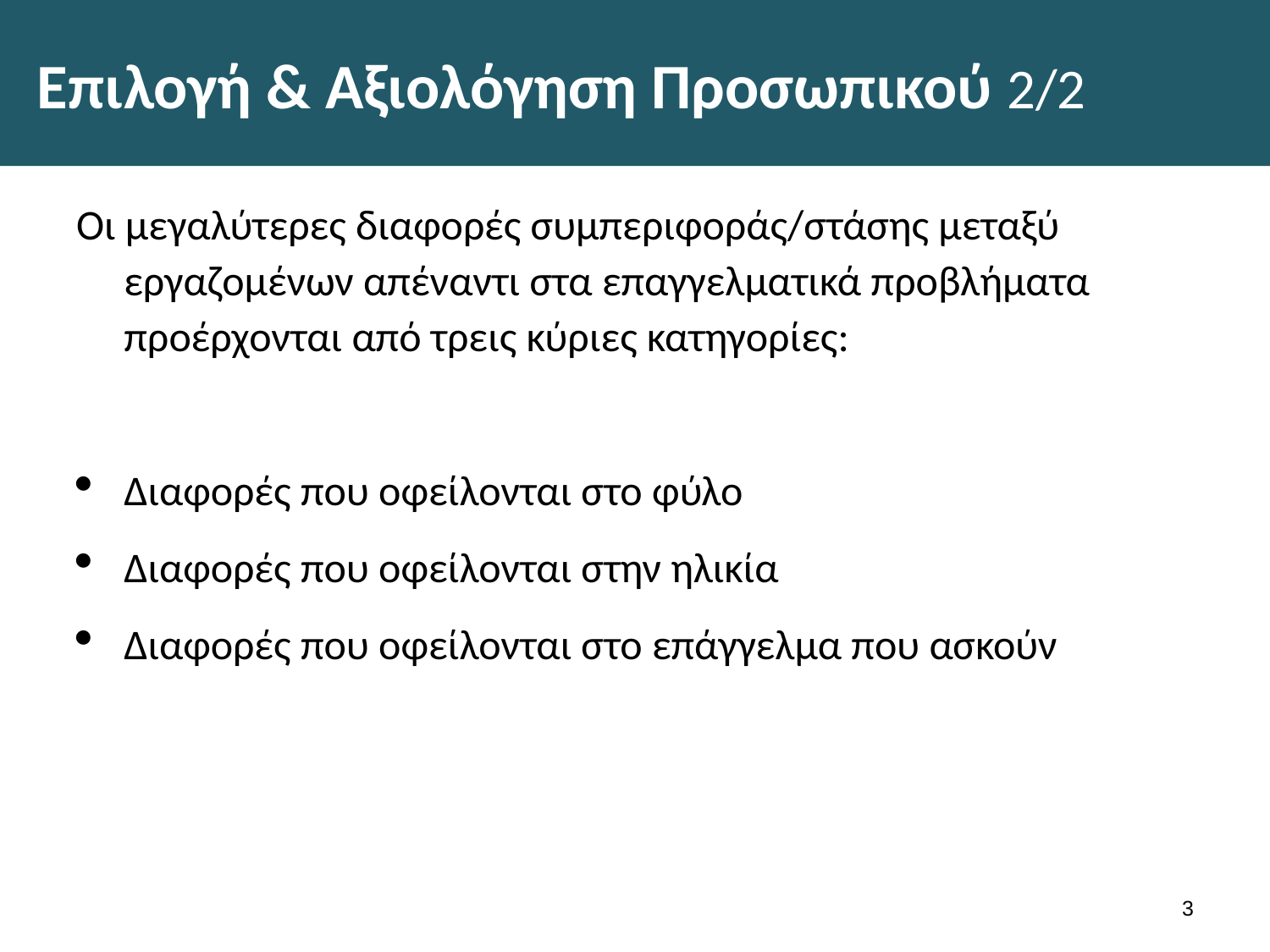

# Επιλογή & Αξιολόγηση Προσωπικού 2/2
Οι μεγαλύτερες διαφορές συμπεριφοράς/στάσης μεταξύ εργαζομένων απέναντι στα επαγγελματικά προβλήματα προέρχονται από τρεις κύριες κατηγορίες:

Διαφορές που οφείλονται στο φύλο
Διαφορές που οφείλονται στην ηλικία
Διαφορές που οφείλονται στο επάγγελμα που ασκούν
3